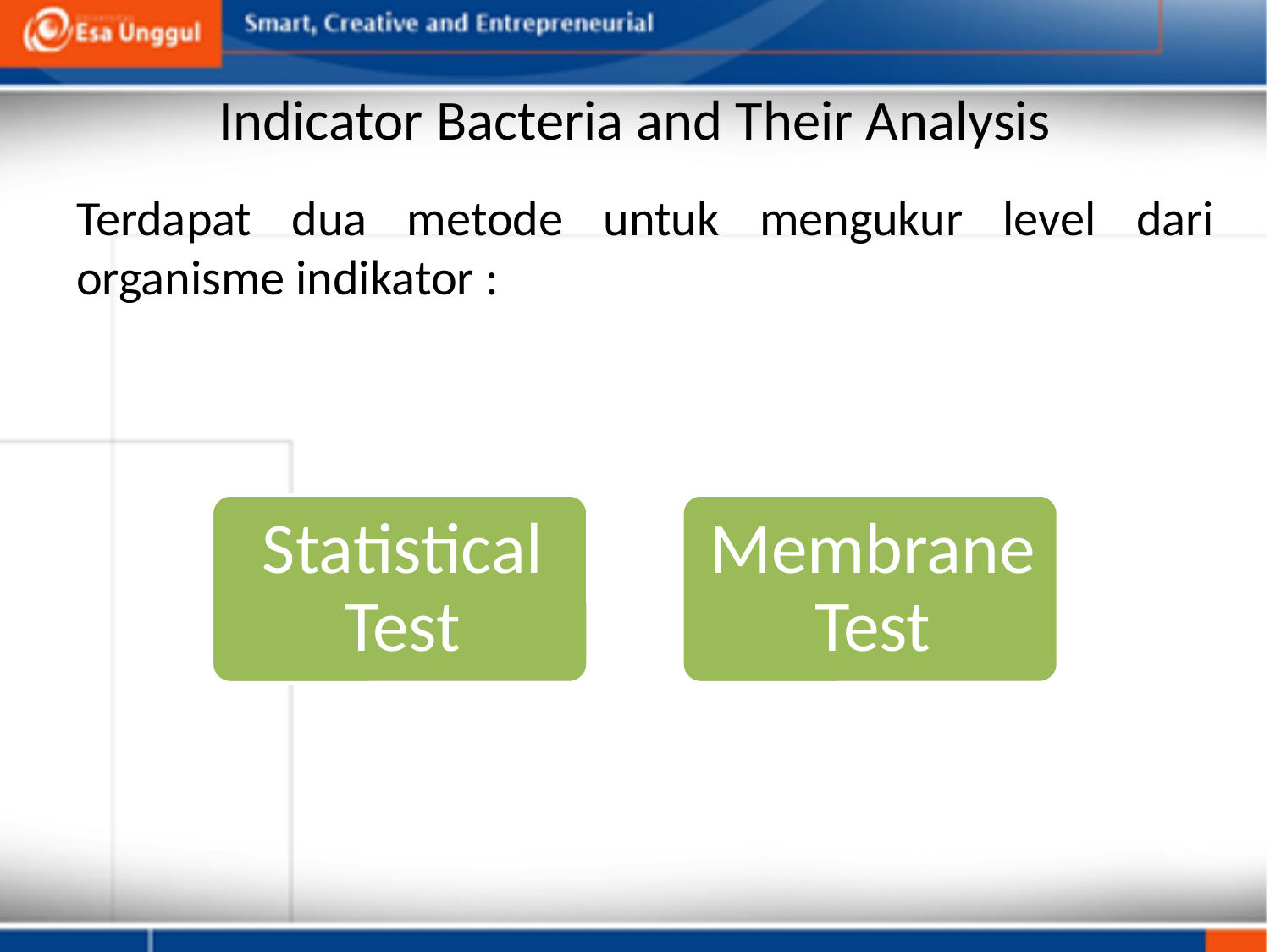

# Indicator Bacteria and Their Analysis
Terdapat dua metode untuk mengukur level dari organisme indikator :
Statistical Test
Membrane Test